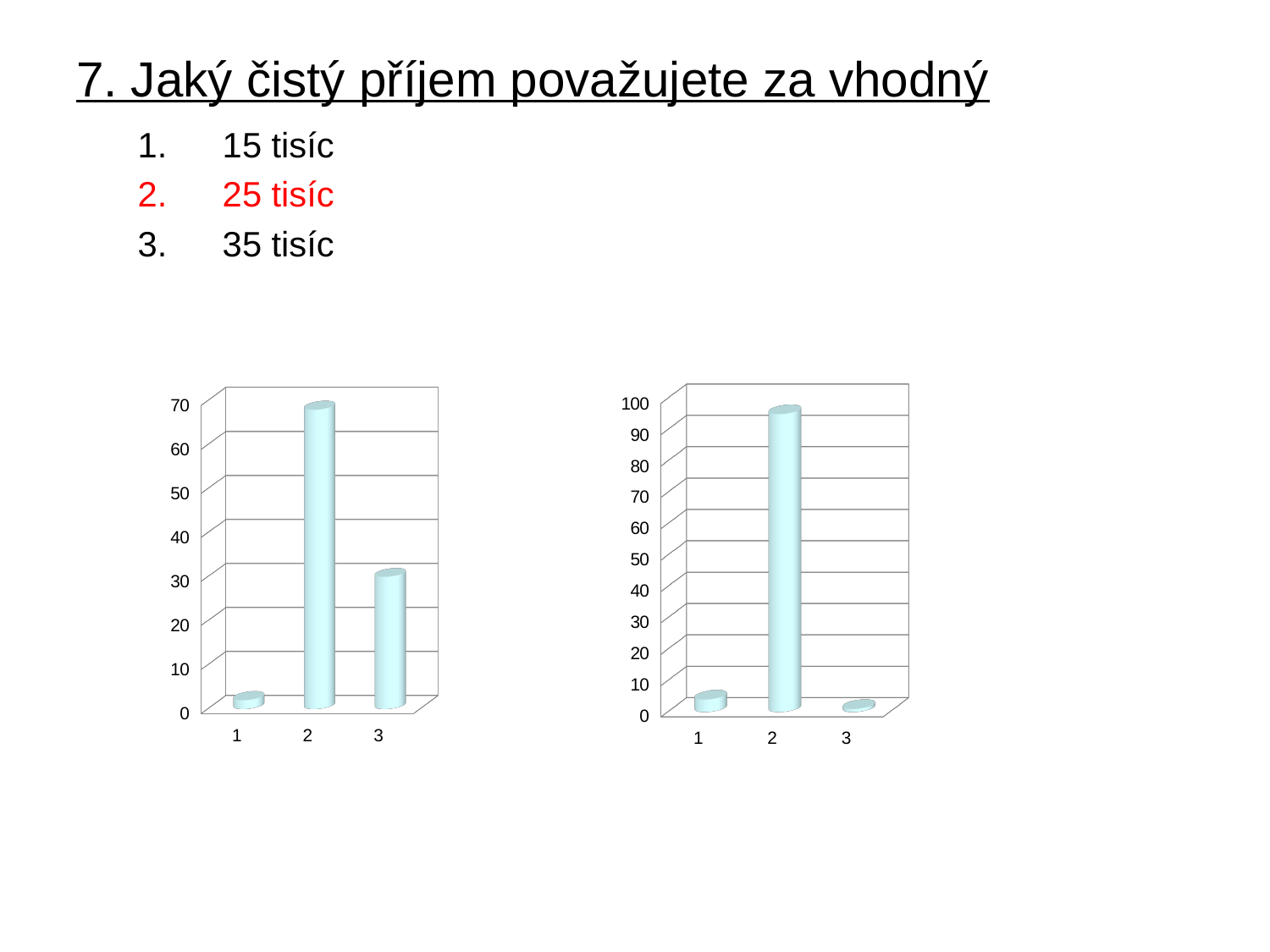

# 7. Jaký čistý příjem považujete za vhodný
15 tisíc
25 tisíc
35 tisíc

[unsupported chart]

[unsupported chart]